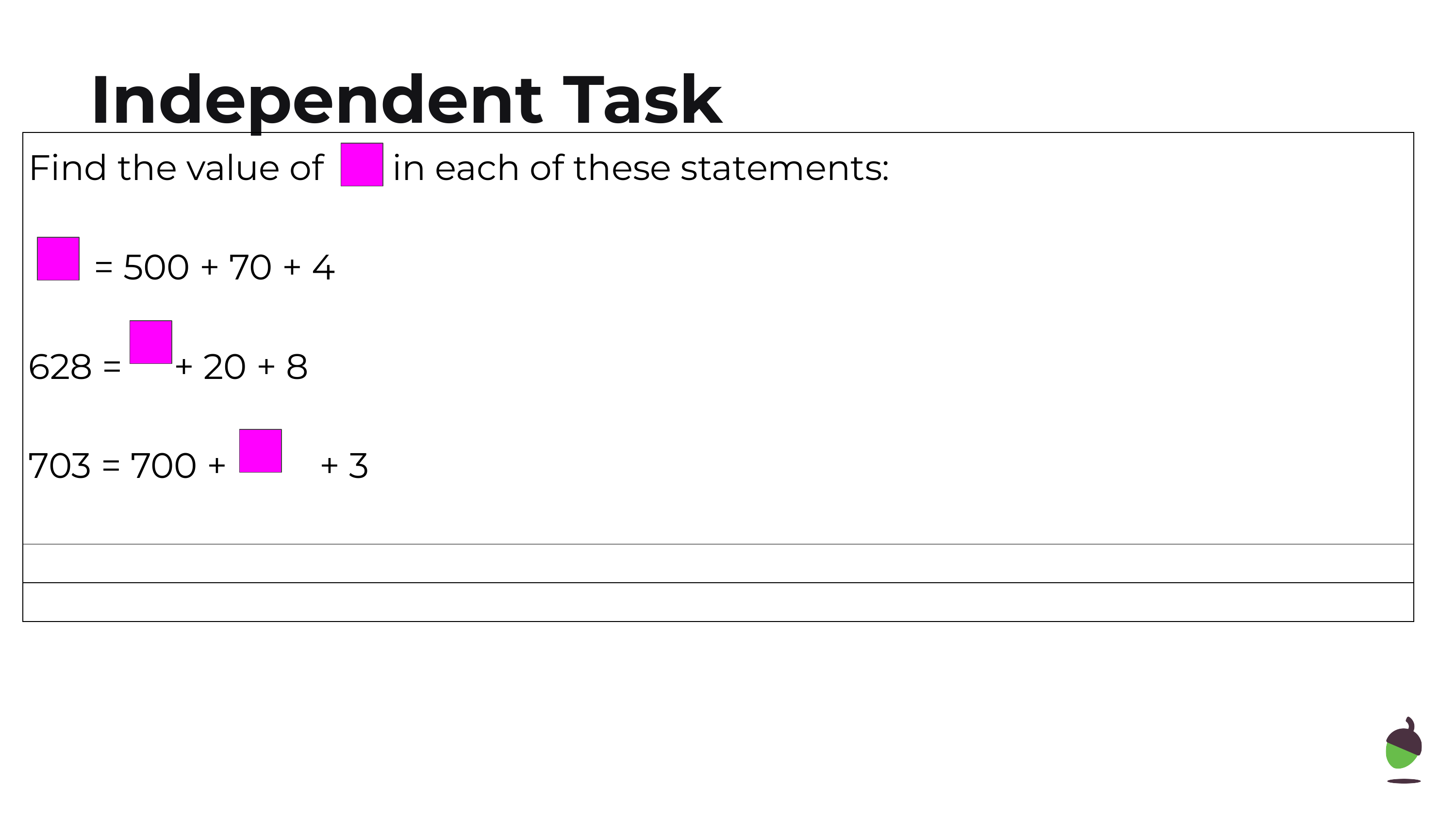

Independent Task
| Find the value of in each of these statements: = 500 + 70 + 4 628 = + 20 + 8 703 = 700 + + 3 |
| --- |
|  |
|  |

5